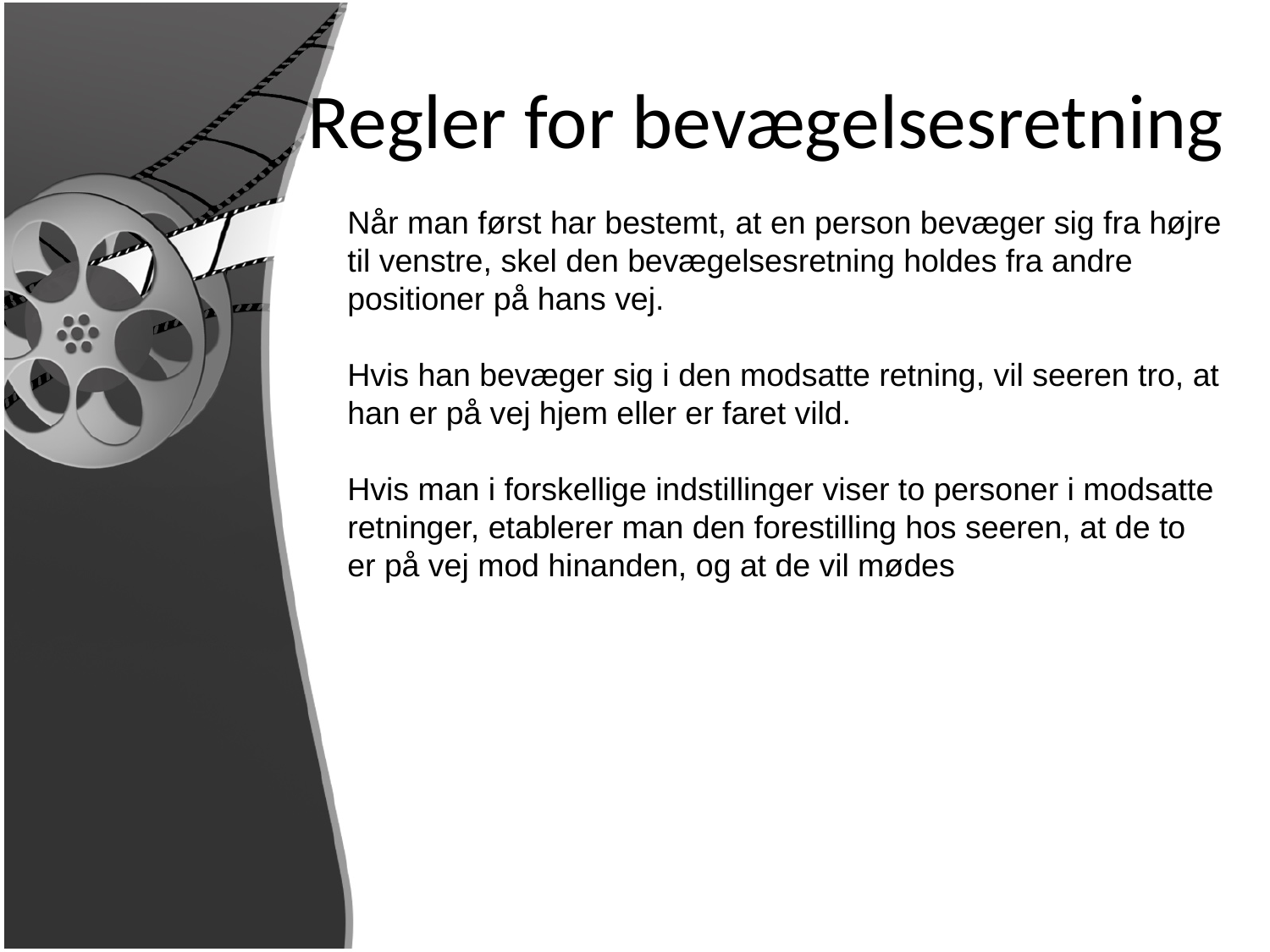

# Regler for bevægelsesretning
Når man først har bestemt, at en person bevæger sig fra højre til venstre, skel den bevægelsesretning holdes fra andre positioner på hans vej.

Hvis han bevæger sig i den modsatte retning, vil seeren tro, at han er på vej hjem eller er faret vild.

Hvis man i forskellige indstillinger viser to personer i modsatte retninger, etablerer man den forestilling hos seeren, at de to er på vej mod hinanden, og at de vil mødes